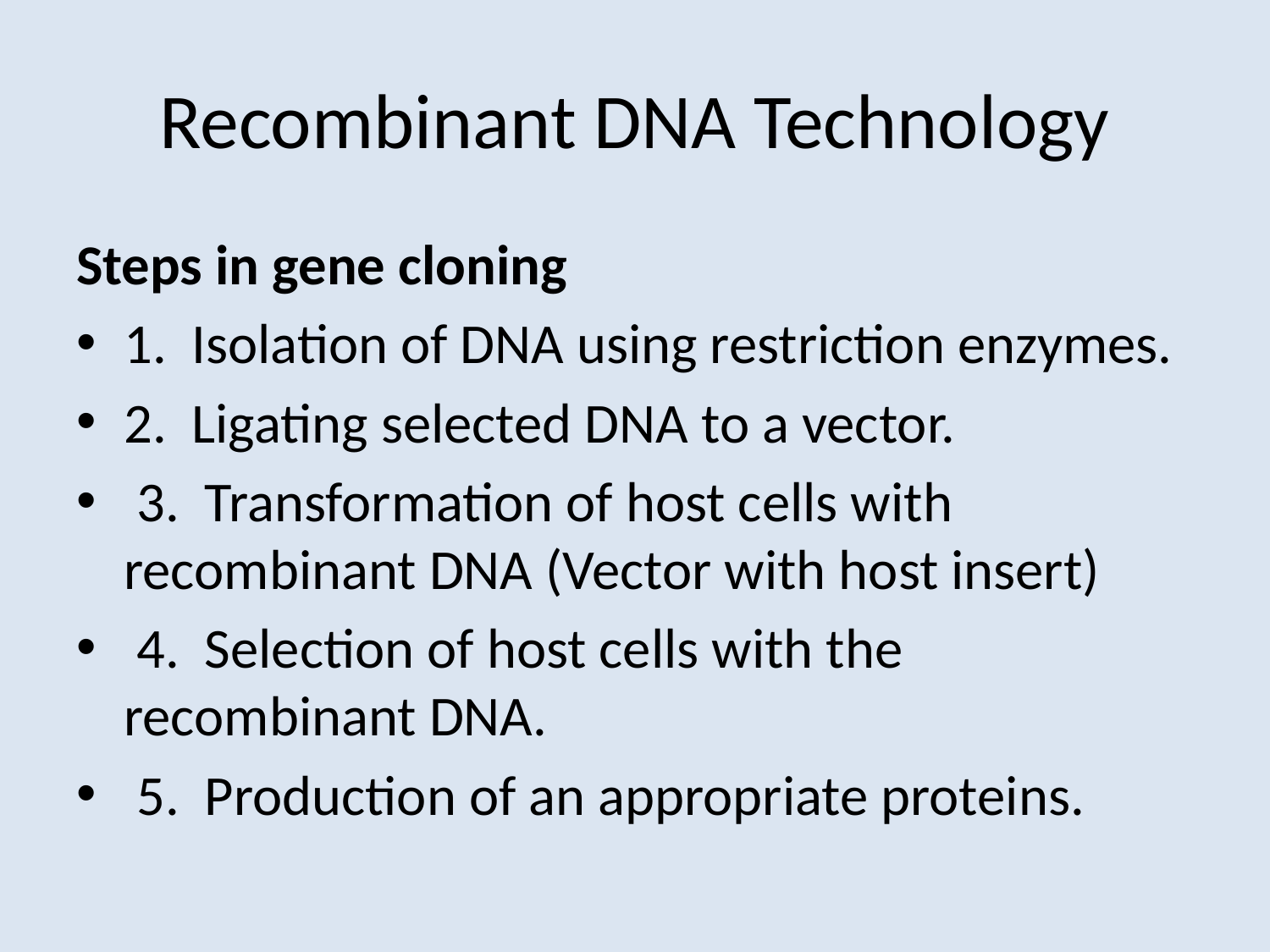

# Recombinant DNA Technology
Steps in gene cloning
1.  Isolation of DNA using restriction enzymes.
2.  Ligating selected DNA to a vector.
 3.  Transformation of host cells with recombinant DNA (Vector with host insert)
 4.  Selection of host cells with the recombinant DNA.
 5.  Production of an appropriate proteins.